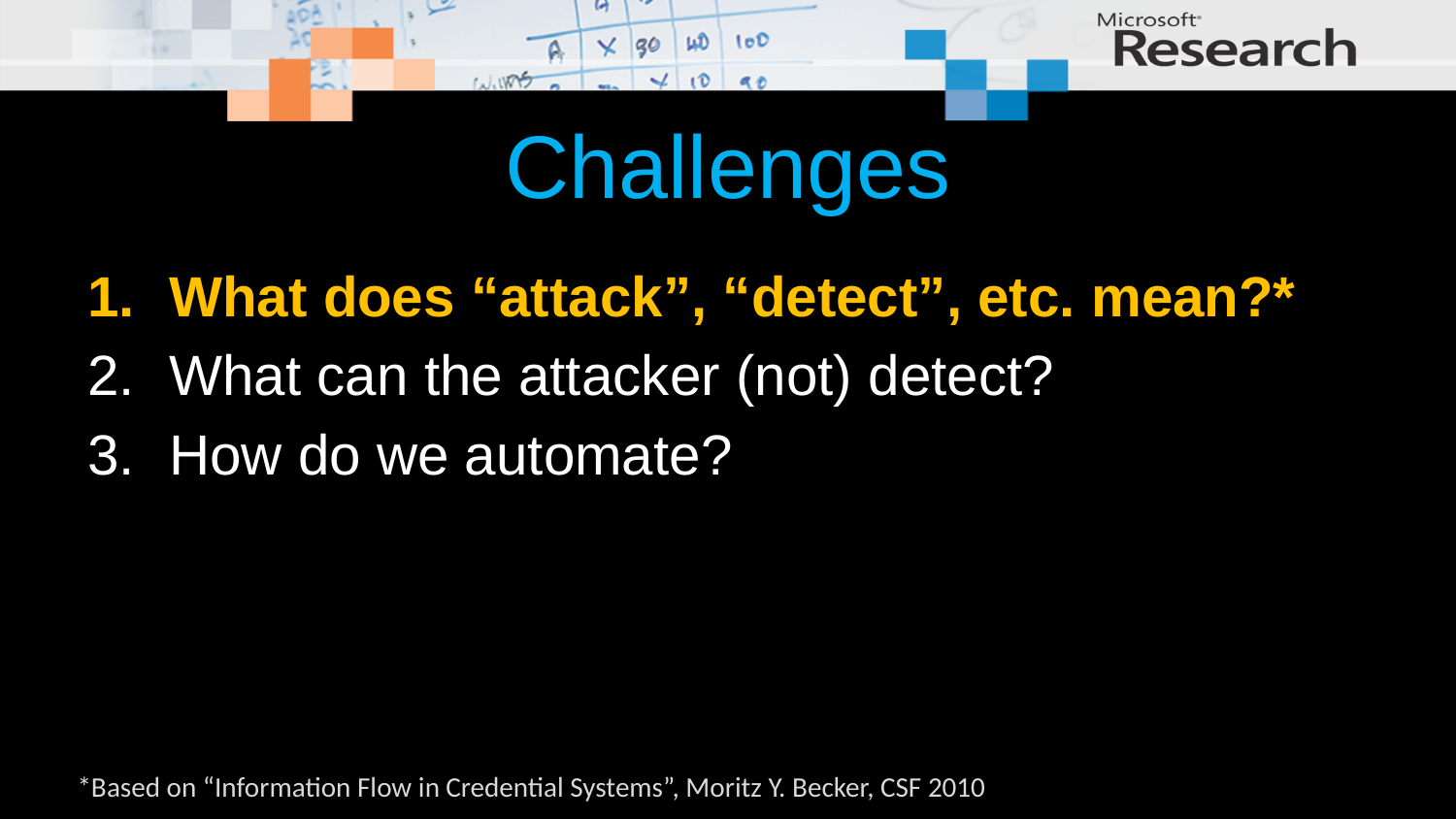

# Challenges
What does “attack”, “detect”, etc. mean?*
What can the attacker (not) detect?
How do we automate?

*Based on “Information Flow in Credential Systems”, Moritz Y. Becker, CSF 2010